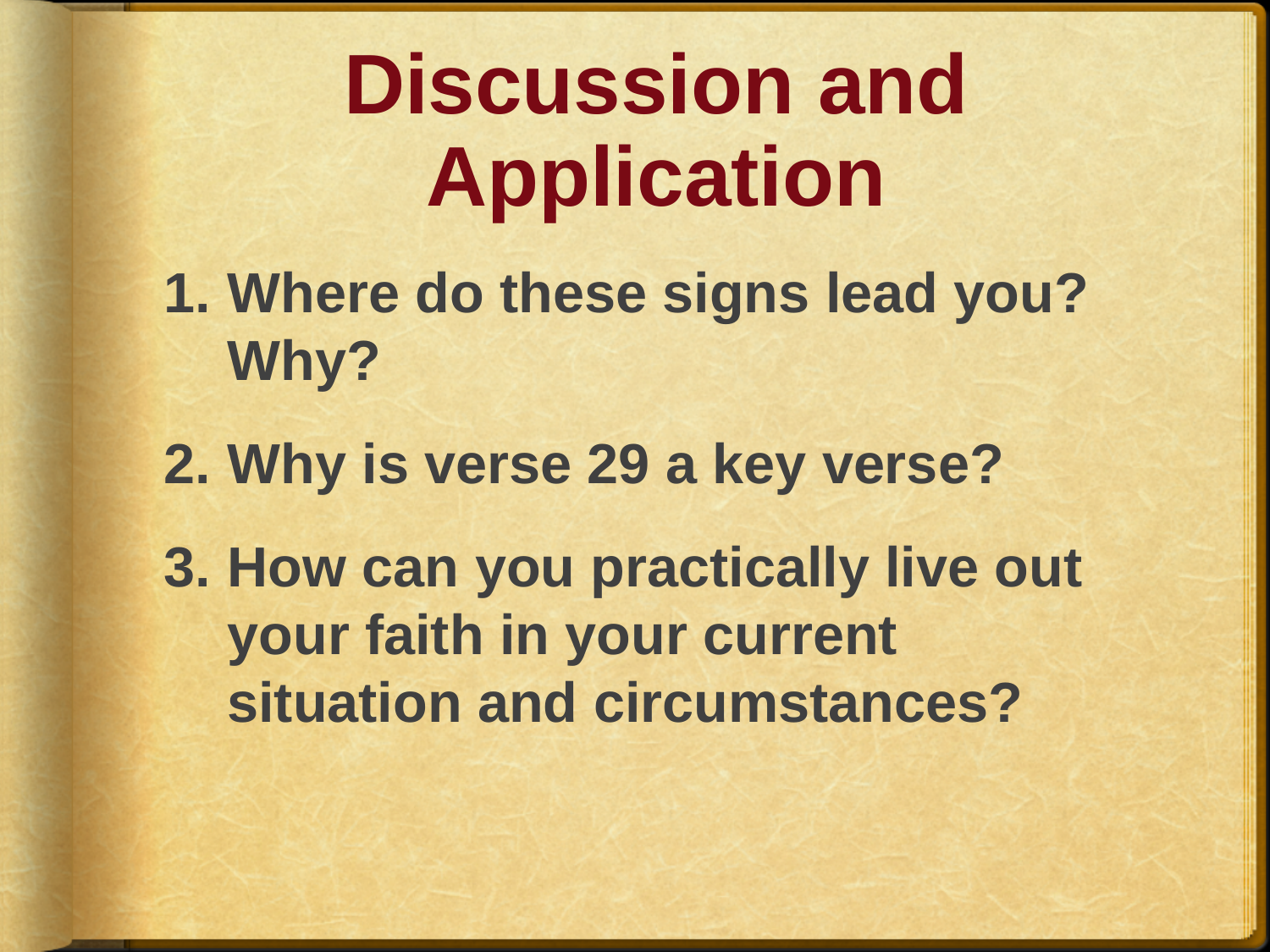

# Discussion and Application
Where do these signs lead you?  Why?
Why is verse 29 a key verse?
How can you practically live out your faith in your current situation and circumstances?